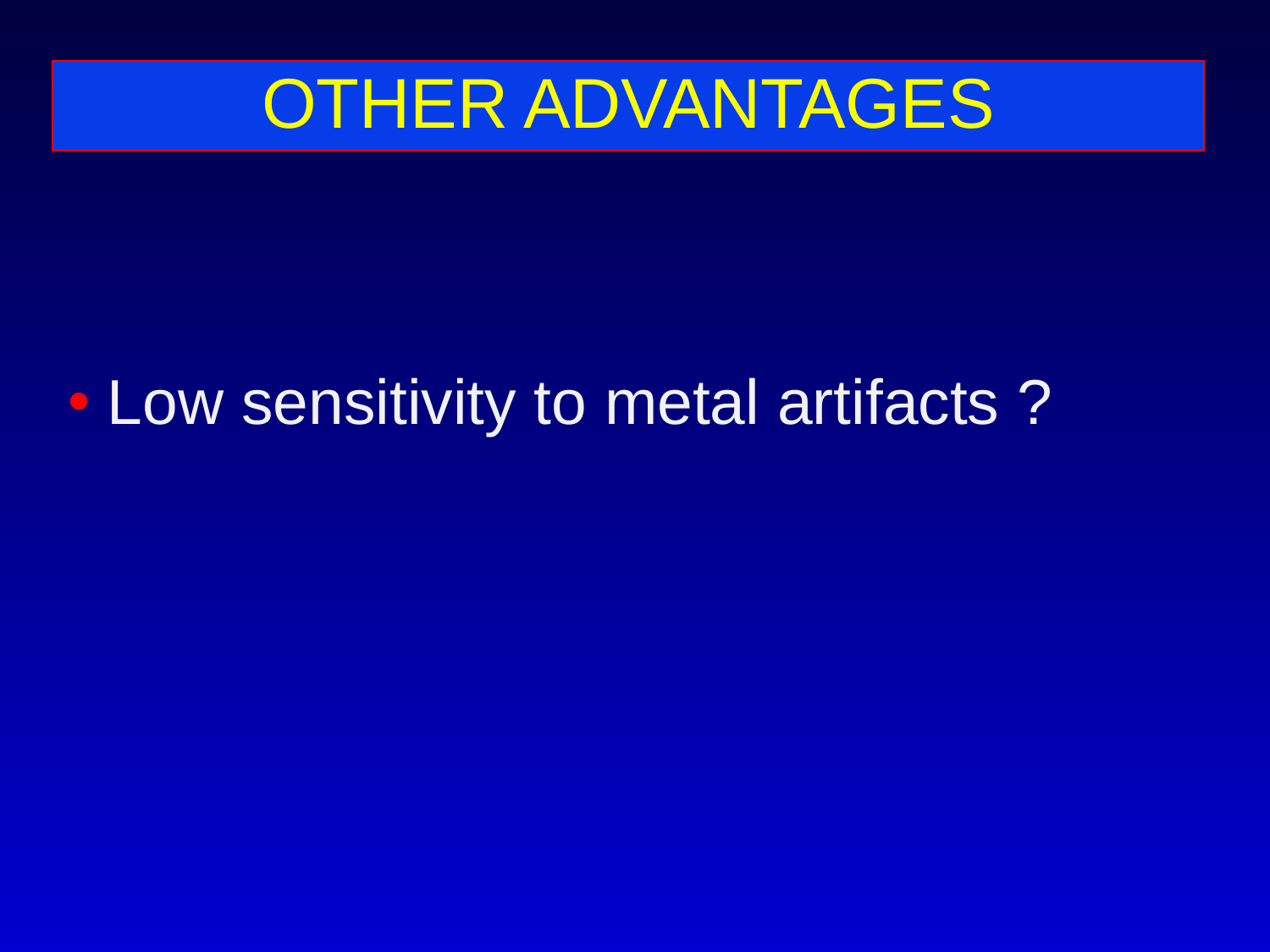

# OTHER ADVANTAGES
Low sensitivity to metal artifacts ?